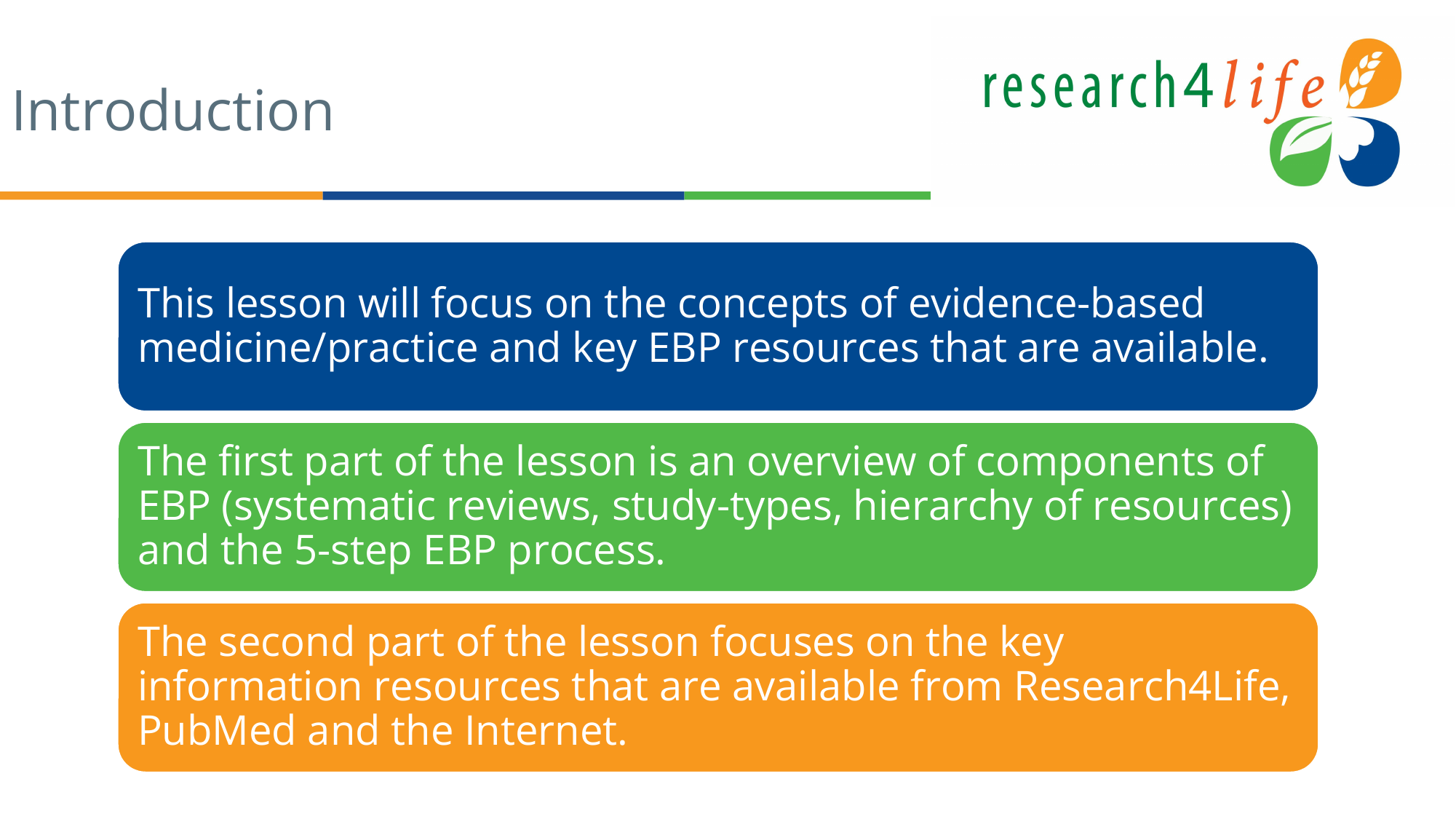

# Introduction

This lesson will focus on the concepts of evidence-based medicine/practice and key EBP resources that are available.

The first part of the lesson is an overview of components of EBP (systematic reviews, study-types, hierarchy of resources) and the 5-step EBP process.

The second part of the lesson focuses on the key information resources that are available from Research4Life, PubMed and the Internet.